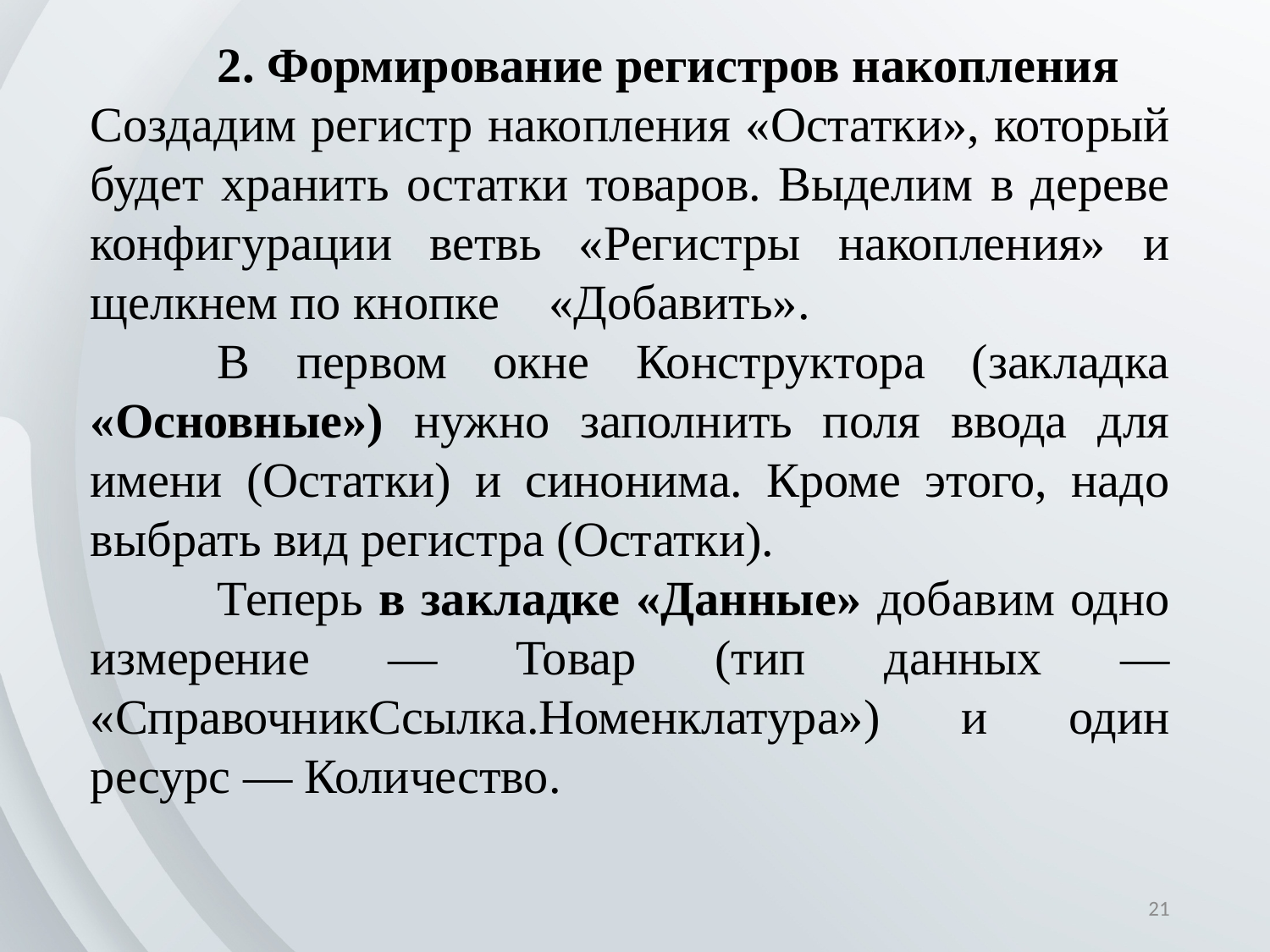

2. Формирование регистров накопления
Создадим регистр накопления «Остатки», который будет хранить остатки товаров. Выделим в дереве конфигурации ветвь «Регистры накопления» и щелкнем по кнопке    «Добавить».
	В первом окне Конструктора (закладка «Основные») нужно заполнить поля ввода для имени (Остатки) и синонима. Кроме этого, надо выбрать вид регистра (Остатки).
	Теперь в закладке «Данные» добавим одно измерение — Товар (тип данных — «СправочникСсылка.Номенклатура») и один ресурс — Количество.

21